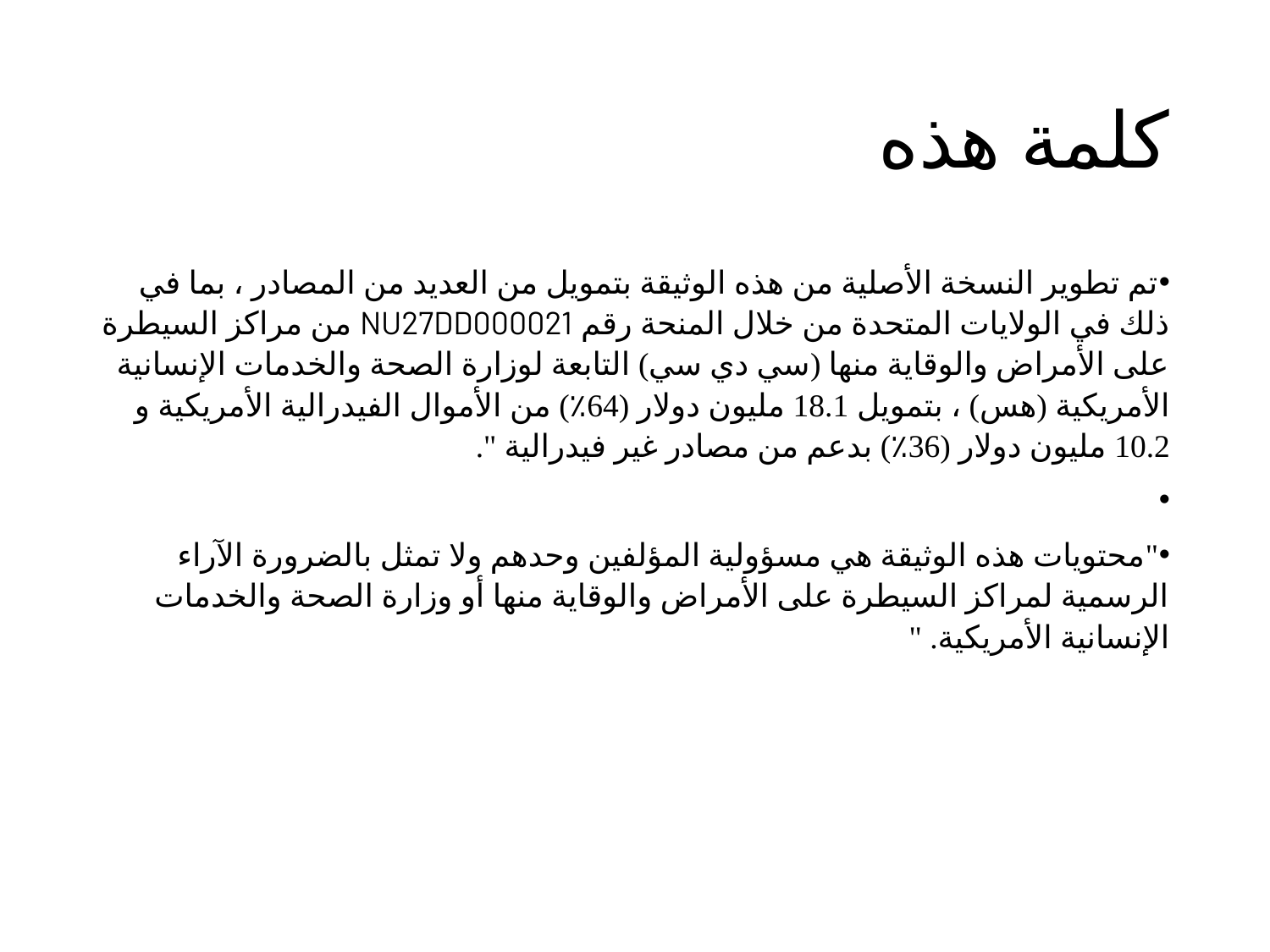

# كلمة هذه
تم تطوير النسخة الأصلية من هذه الوثيقة بتمويل من العديد من المصادر ، بما في ذلك في الولايات المتحدة من خلال المنحة رقم NU27DD000021 من مراكز السيطرة على الأمراض والوقاية منها (سي دي سي) التابعة لوزارة الصحة والخدمات الإنسانية الأمريكية (هس) ، بتمويل 18.1 مليون دولار (64٪) من الأموال الفيدرالية الأمريكية و 10.2 مليون دولار (36٪) بدعم من مصادر غير فيدرالية ".

"محتويات هذه الوثيقة هي مسؤولية المؤلفين وحدهم ولا تمثل بالضرورة الآراء الرسمية لمراكز السيطرة على الأمراض والوقاية منها أو وزارة الصحة والخدمات الإنسانية الأمريكية. "